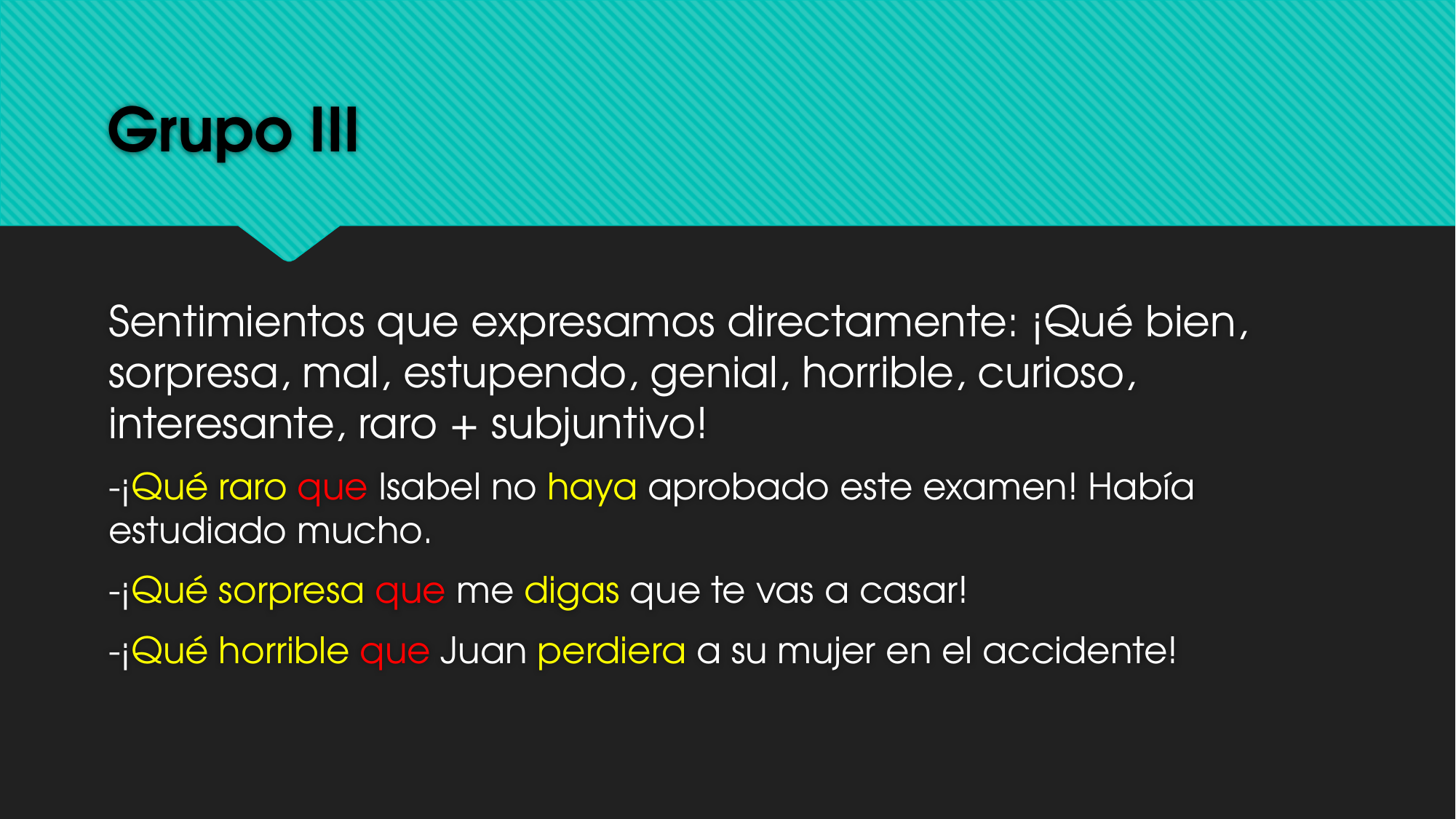

# Grupo III
Sentimientos que expresamos directamente: ¡Qué bien, sorpresa, mal, estupendo, genial, horrible, curioso, interesante, raro + subjuntivo!
-¡Qué raro que Isabel no haya aprobado este examen! Había estudiado mucho.
-¡Qué sorpresa que me digas que te vas a casar!
-¡Qué horrible que Juan perdiera a su mujer en el accidente!